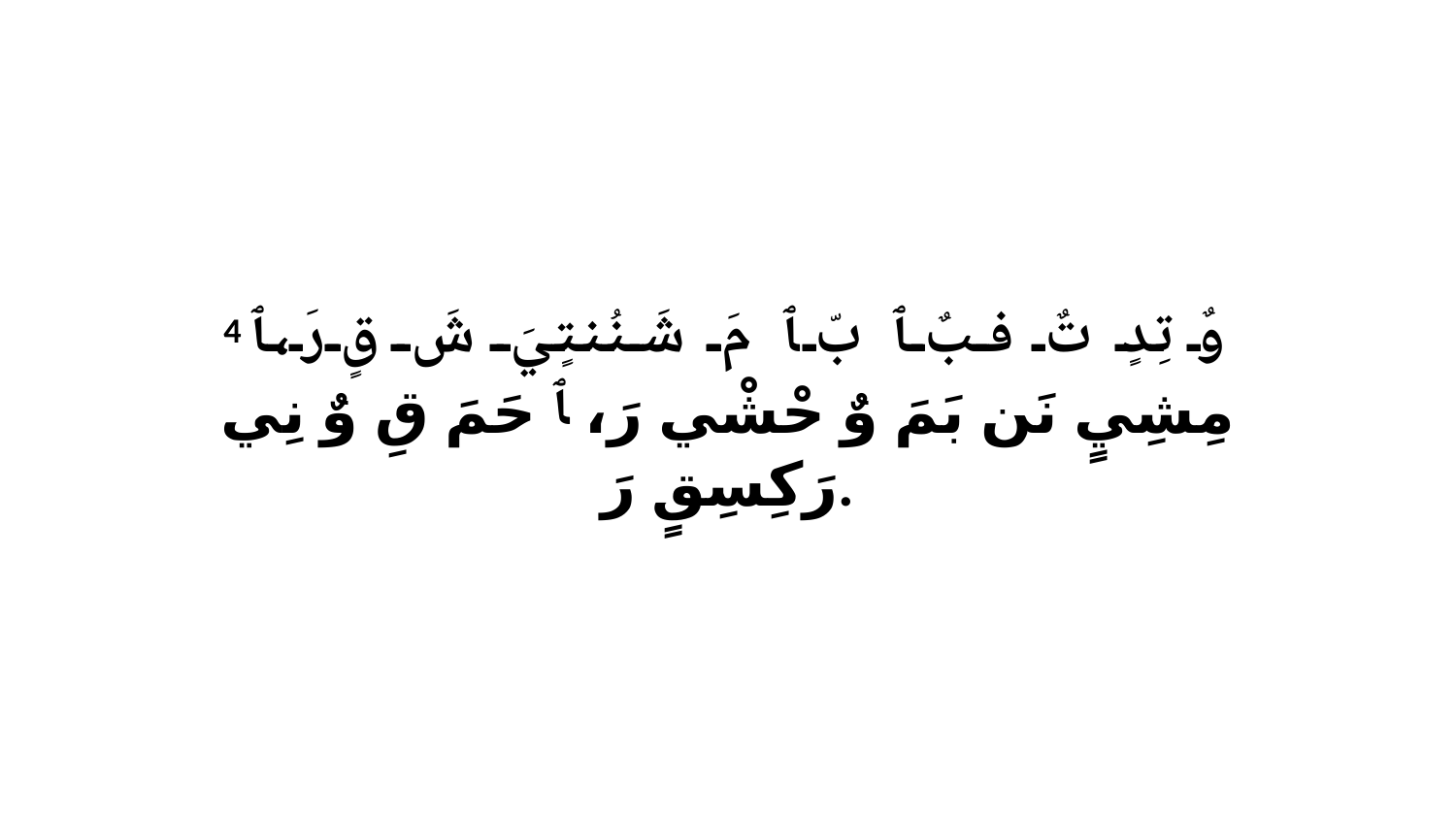

4 وٌ تِدٍ تٌ فبٌ ﭑ بّ ﭑ مَ شَنُنتٍيَ شَ قٍ رَ،ﭑ مِشِيٍ نَن بَمَ وٌ حْشْي رَ، ﭑ حَمَ قِ وٌ نِي رَكِسِقٍ رَ.